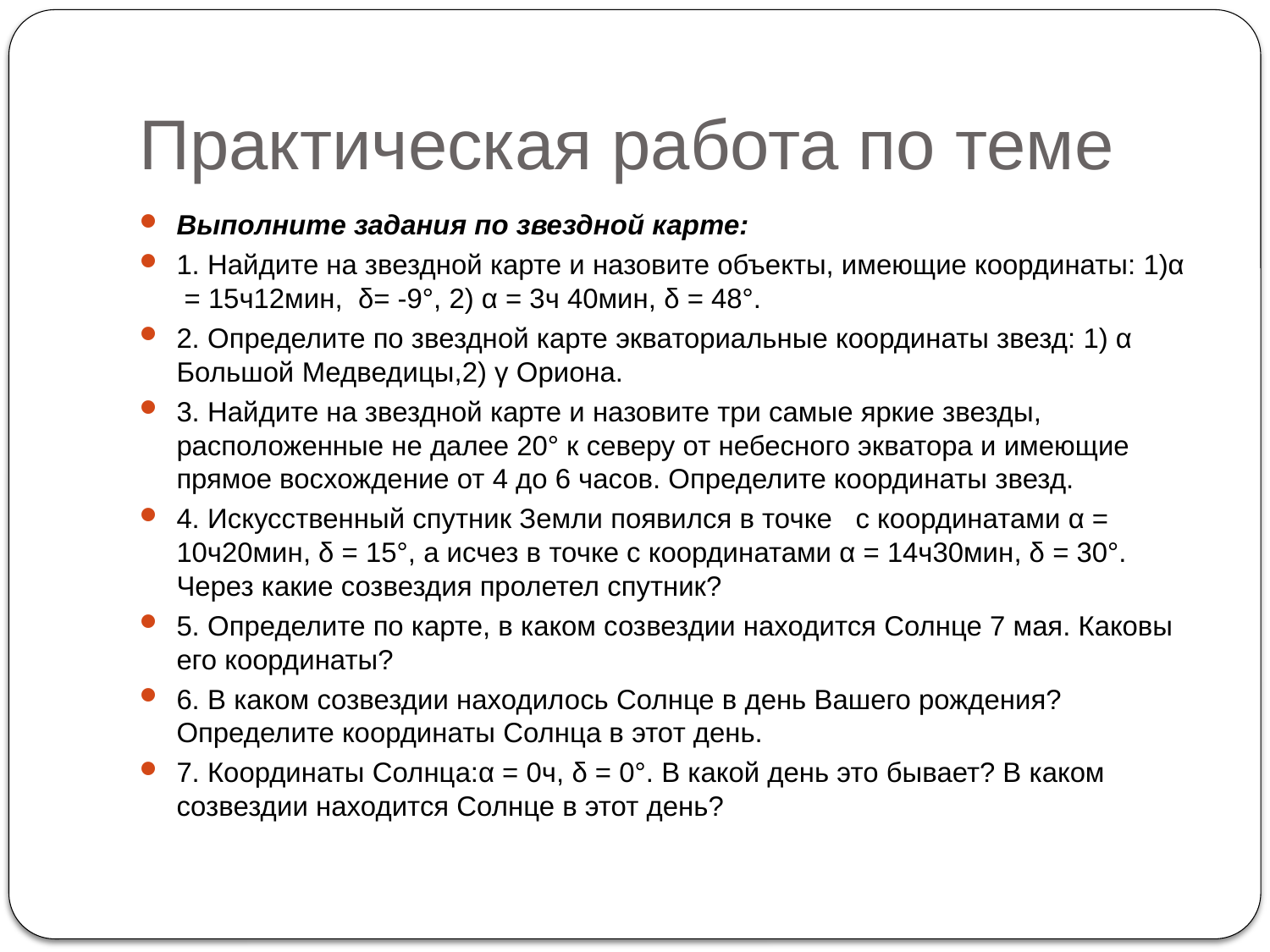

# Практическая работа по теме
Выполните задания по звездной карте:
1. Найдите на звездной карте и назовите объекты, имеющие координаты: 1)α  = 15ч12мин,  δ= -9°, 2) α = 3ч 40мин, δ = 48°.
2. Определите по звездной карте экваториальные координаты звезд: 1) α Большой Медведицы,2) γ Ориона.
3. Найдите на звездной карте и назовите три самые яркие звезды, расположенные не далее 20° к северу от небесного экватора и имеющие прямое восхождение от 4 до 6 часов. Определите координаты звезд.
4. Искусственный спутник Земли появился в точке   с координатами α = 10ч20мин, δ = 15°, а исчез в точке с координатами α = 14ч30мин, δ = 30°. Через какие созвездия пролетел спутник?
5. Определите по карте, в каком созвездии находится Солнце 7 мая. Каковы его координаты?
6. В каком созвездии находилось Солнце в день Вашего рождения?  Определите координаты Солнца в этот день.
7. Координаты Солнца:α = 0ч, δ = 0°. В какой день это бывает? В каком созвездии находится Солнце в этот день?